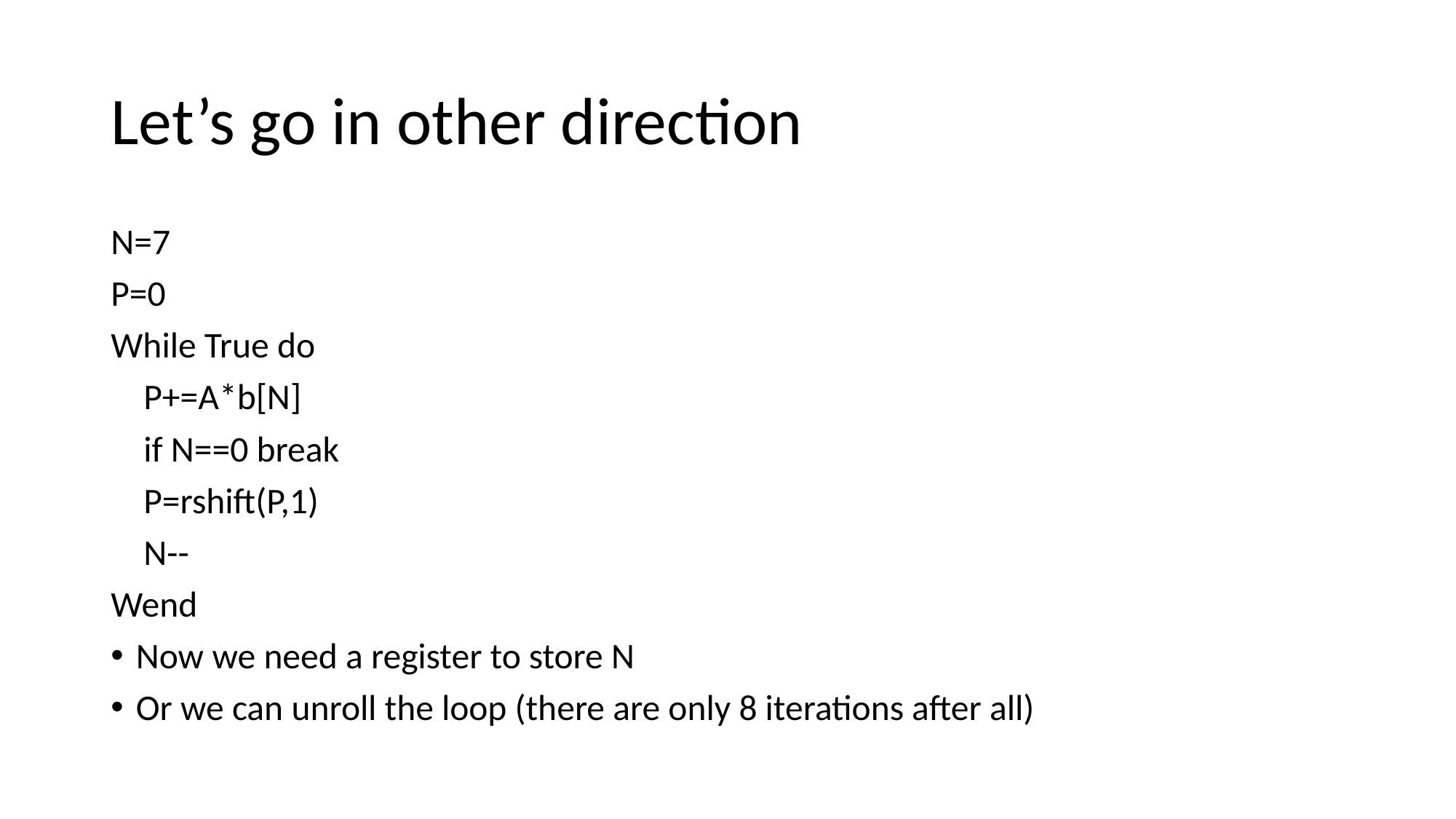

# Let’s go in other direction
N=7
P=0
While True do
    P+=A*b[N]
    if N==0 break
    P=rshift(P,1)
    N--
Wend
Now we need a register to store N
Or we can unroll the loop (there are only 8 iterations after all)